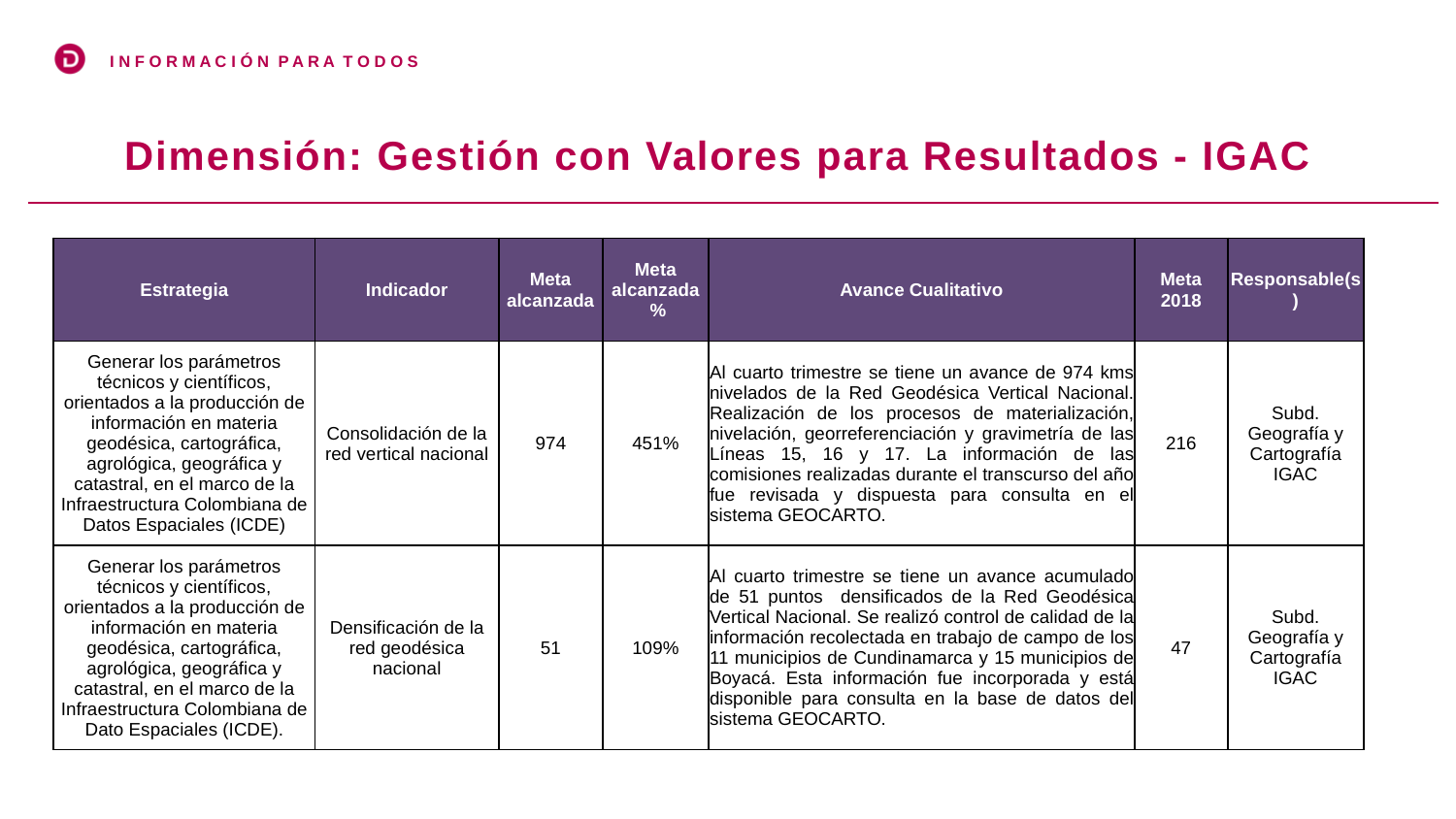

Dimensión: Gestión con Valores para Resultados - IGAC
| Estrategia | Indicador | Meta alcanzada | Meta alcanzada % | Avance Cualitativo | Meta 2018 | Responsable(s) |
| --- | --- | --- | --- | --- | --- | --- |
| Generar los parámetros técnicos y científicos, orientados a la producción de información en materia geodésica, cartográfica, agrológica, geográfica y catastral, en el marco de la Infraestructura Colombiana de Datos Espaciales (ICDE) | Consolidación de la red vertical nacional | 974 | 451% | Al cuarto trimestre se tiene un avance de 974 kms nivelados de la Red Geodésica Vertical Nacional. Realización de los procesos de materialización, nivelación, georreferenciación y gravimetría de las Líneas 15, 16 y 17. La información de las comisiones realizadas durante el transcurso del año fue revisada y dispuesta para consulta en el sistema GEOCARTO. | 216 | Subd. Geografía y Cartografía IGAC |
| Generar los parámetros técnicos y científicos, orientados a la producción de información en materia geodésica, cartográfica, agrológica, geográfica y catastral, en el marco de la Infraestructura Colombiana de Dato Espaciales (ICDE). | Densificación de la red geodésica nacional | 51 | 109% | Al cuarto trimestre se tiene un avance acumulado de 51 puntos densificados de la Red Geodésica Vertical Nacional. Se realizó control de calidad de la información recolectada en trabajo de campo de los 11 municipios de Cundinamarca y 15 municipios de Boyacá. Esta información fue incorporada y está disponible para consulta en la base de datos del sistema GEOCARTO. | 47 | Subd. Geografía y Cartografía IGAC |